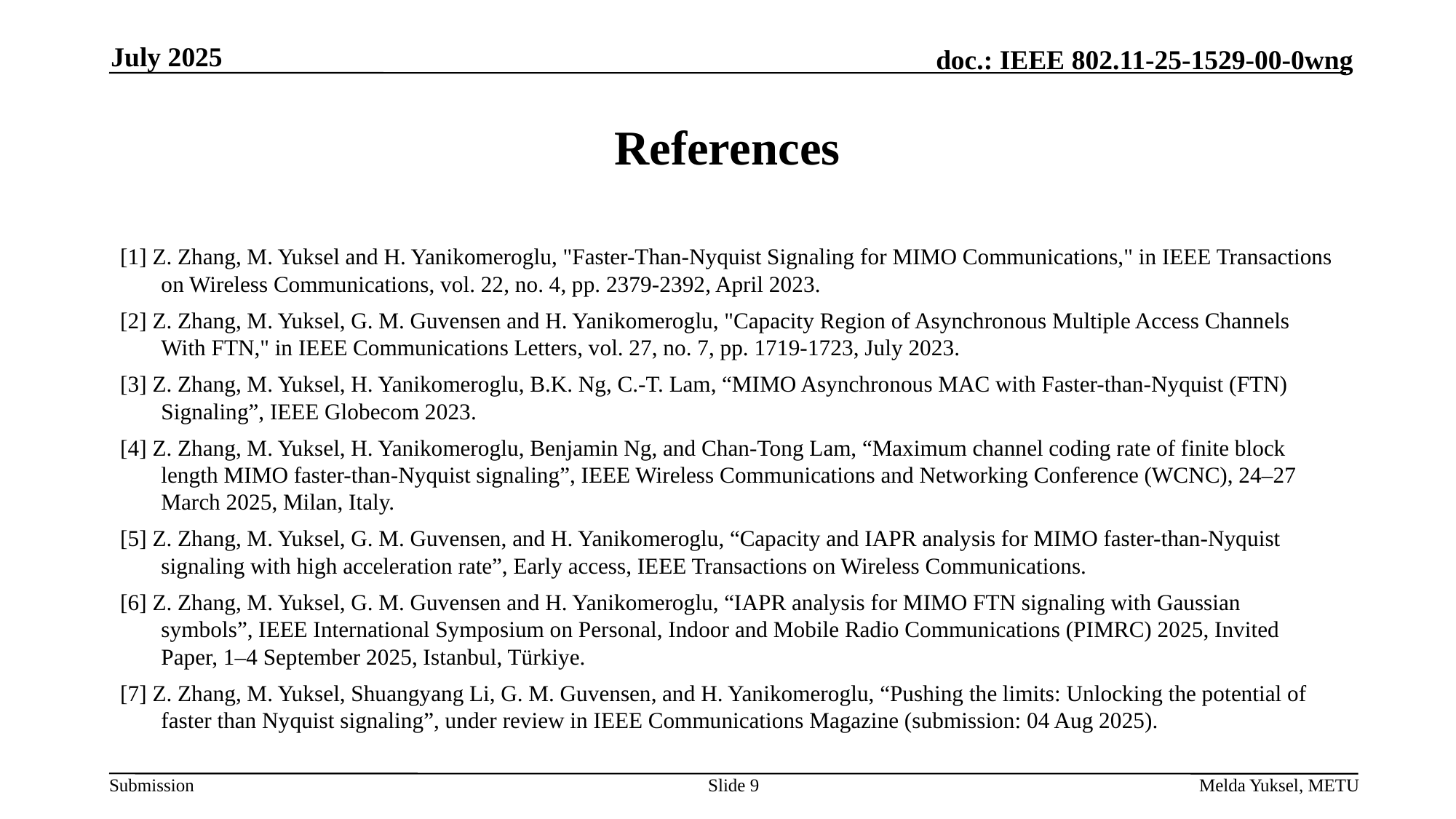

July 2025
# References
[1] Z. Zhang, M. Yuksel and H. Yanikomeroglu, "Faster-Than-Nyquist Signaling for MIMO Communications," in IEEE Transactions on Wireless Communications, vol. 22, no. 4, pp. 2379-2392, April 2023.
[2] Z. Zhang, M. Yuksel, G. M. Guvensen and H. Yanikomeroglu, "Capacity Region of Asynchronous Multiple Access Channels With FTN," in IEEE Communications Letters, vol. 27, no. 7, pp. 1719-1723, July 2023.
[3] Z. Zhang, M. Yuksel, H. Yanikomeroglu, B.K. Ng, C.-T. Lam, “MIMO Asynchronous MAC with Faster-than-Nyquist (FTN) Signaling”, IEEE Globecom 2023.
[4] Z. Zhang, M. Yuksel, H. Yanikomeroglu, Benjamin Ng, and Chan-Tong Lam, “Maximum channel coding rate of finite block length MIMO faster-than-Nyquist signaling”, IEEE Wireless Communications and Networking Conference (WCNC), 24–27 March 2025, Milan, Italy.
[5] Z. Zhang, M. Yuksel, G. M. Guvensen, and H. Yanikomeroglu, “Capacity and IAPR analysis for MIMO faster-than-Nyquist signaling with high acceleration rate”, Early access, IEEE Transactions on Wireless Communications.
[6] Z. Zhang, M. Yuksel, G. M. Guvensen and H. Yanikomeroglu, “IAPR analysis for MIMO FTN signaling with Gaussian symbols”, IEEE International Symposium on Personal, Indoor and Mobile Radio Communications (PIMRC) 2025, Invited Paper, 1–4 September 2025, Istanbul, Türkiye.
[7] Z. Zhang, M. Yuksel, Shuangyang Li, G. M. Guvensen, and H. Yanikomeroglu, “Pushing the limits: Unlocking the potential of faster than Nyquist signaling”, under review in IEEE Communications Magazine (submission: 04 Aug 2025).

Slide 9
Melda Yuksel, METU